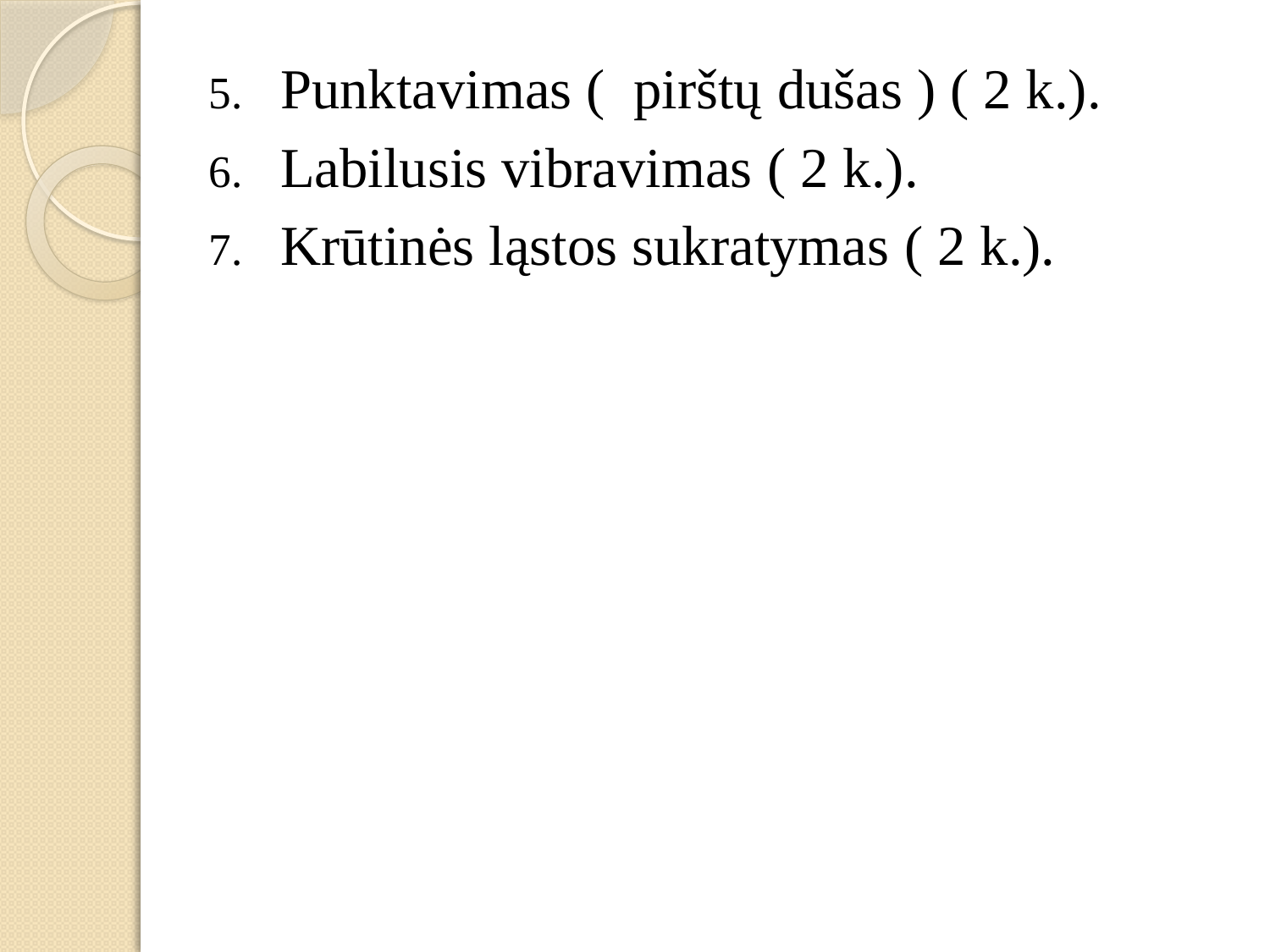

Punktavimas (  pirštų dušas ) ( 2 k.).
Labilusis vibravimas ( 2 k.).
Krūtinės ląstos sukratymas ( 2 k.).